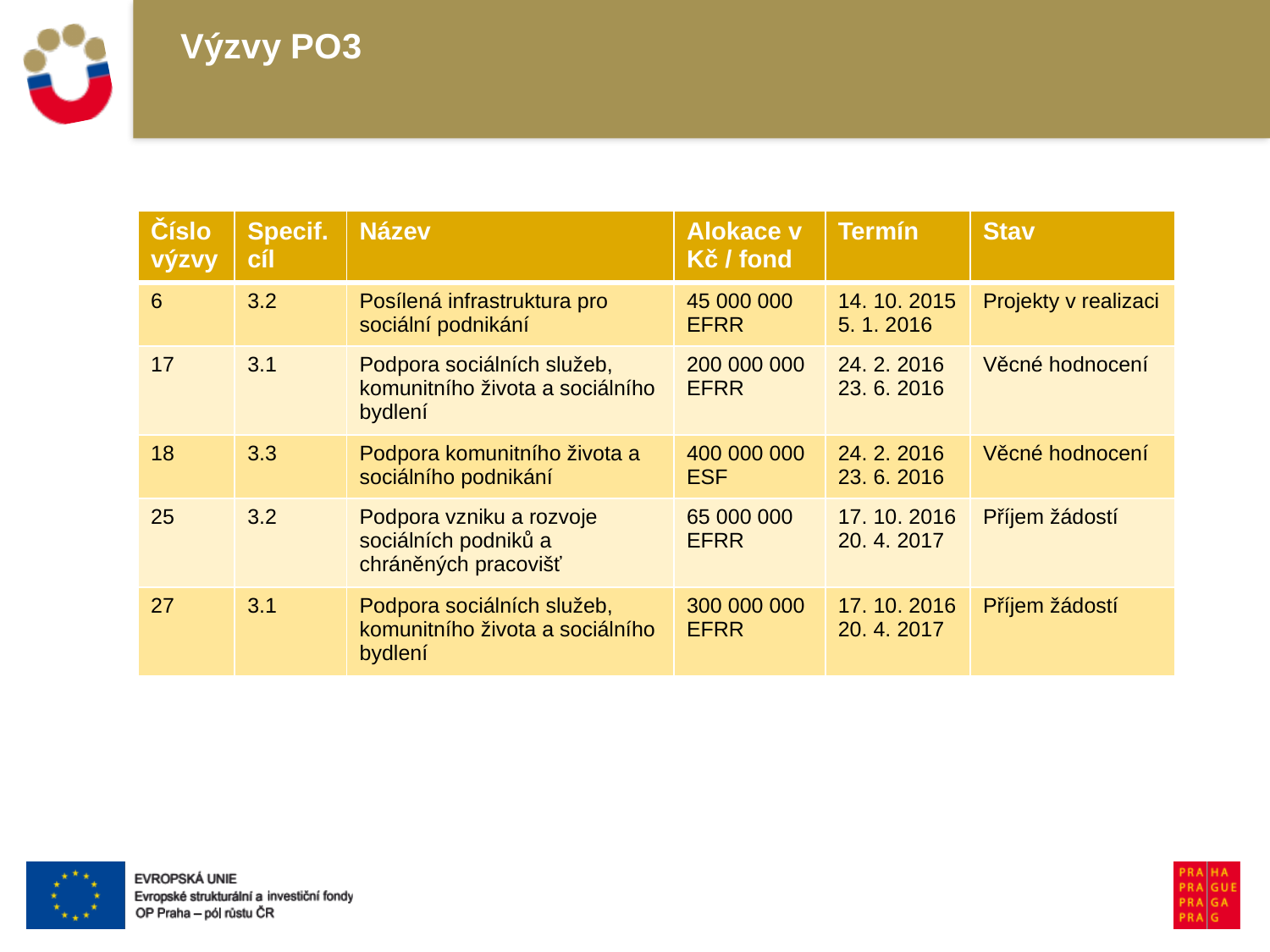

# Výzvy PO3

|  |  |  |  |  |
| --- | --- | --- | --- | --- |
|  |  |  |  |  |
|  |  |  |  |  |
|  |  |  |  |  |
|  |  |  |  |  |
|  |  |  |  |  |
| Číslo výzvy | Specif. cíl | Název | Alokace v Kč / fond | Termín | Stav |
| --- | --- | --- | --- | --- | --- |
| 6 | 3.2 | Posílená infrastruktura pro sociální podnikání | 45 000 000 EFRR | 14. 10. 2015 5. 1. 2016 | Projekty v realizaci |
| 17 | 3.1 | Podpora sociálních služeb, komunitního života a sociálního bydlení | 200 000 000 EFRR | 24. 2. 2016 23. 6. 2016 | Věcné hodnocení |
| 18 | 3.3 | Podpora komunitního života a sociálního podnikání | 400 000 000 ESF | 24. 2. 2016 23. 6. 2016 | Věcné hodnocení |
| 25 | 3.2 | Podpora vzniku a rozvoje sociálních podniků a chráněných pracovišť | 65 000 000 EFRR | 17. 10. 2016 20. 4. 2017 | Příjem žádostí |
| 27 | 3.1 | Podpora sociálních služeb, komunitního života a sociálního bydlení | 300 000 000 EFRR | 17. 10. 2016 20. 4. 2017 | Příjem žádostí |